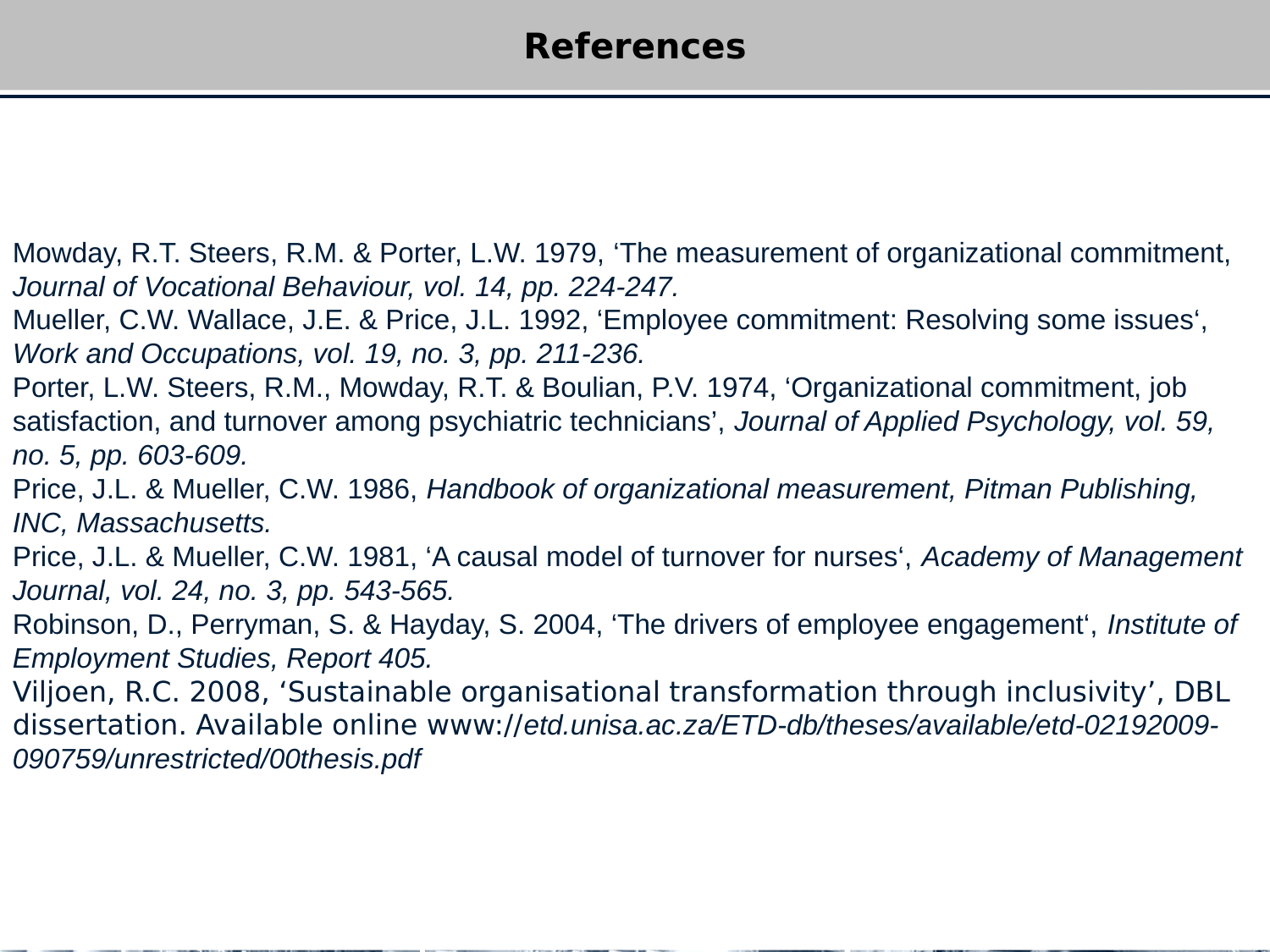

References

References
Mowday, R.T. Steers, R.M. & Porter, L.W. 1979, ‘The measurement of organizational commitment, Journal of Vocational Behaviour, vol. 14, pp. 224-247.
Mueller, C.W. Wallace, J.E. & Price, J.L. 1992, ‘Employee commitment: Resolving some issues‘, Work and Occupations, vol. 19, no. 3, pp. 211-236.
Porter, L.W. Steers, R.M., Mowday, R.T. & Boulian, P.V. 1974, ‘Organizational commitment, job satisfaction, and turnover among psychiatric technicians’, Journal of Applied Psychology, vol. 59, no. 5, pp. 603-609.
Price, J.L. & Mueller, C.W. 1986, Handbook of organizational measurement, Pitman Publishing, INC, Massachusetts.
Price, J.L. & Mueller, C.W. 1981, ‘A causal model of turnover for nurses‘, Academy of Management Journal, vol. 24, no. 3, pp. 543-565.
Robinson, D., Perryman, S. & Hayday, S. 2004, ‘The drivers of employee engagement‘, Institute of Employment Studies, Report 405.
Viljoen, R.C. 2008, ‘Sustainable organisational transformation through inclusivity’, DBL dissertation. Available online www://etd.unisa.ac.za/ETD-db/theses/available/etd-02192009-090759/unrestricted/00thesis.pdf